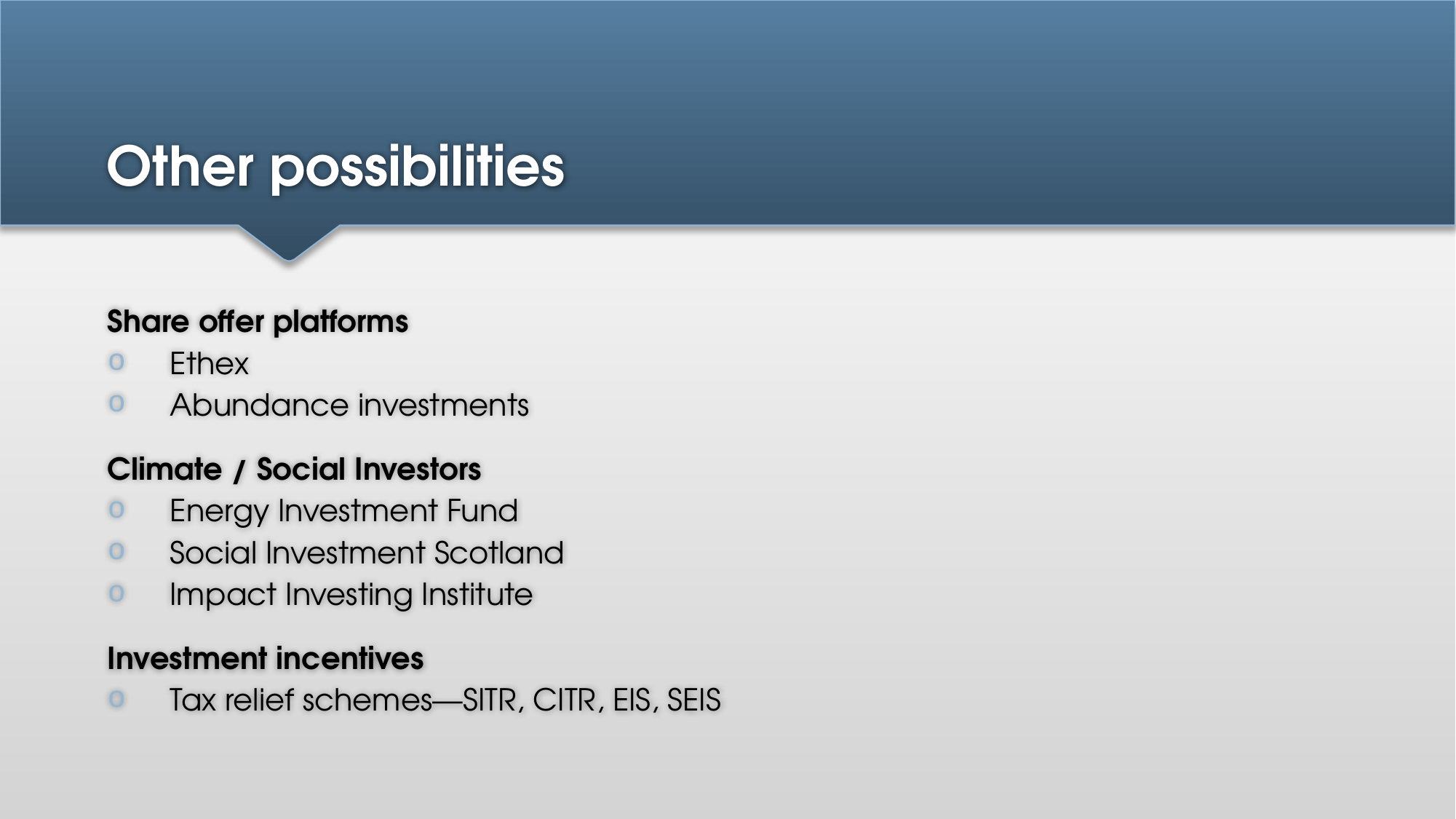

# Other possibilities
Share offer platforms
Ethex
Abundance investments

Climate / Social Investors
Energy Investment Fund
Social Investment Scotland
Impact Investing Institute

Investment incentives
Tax relief schemes—SITR, CITR, EIS, SEIS